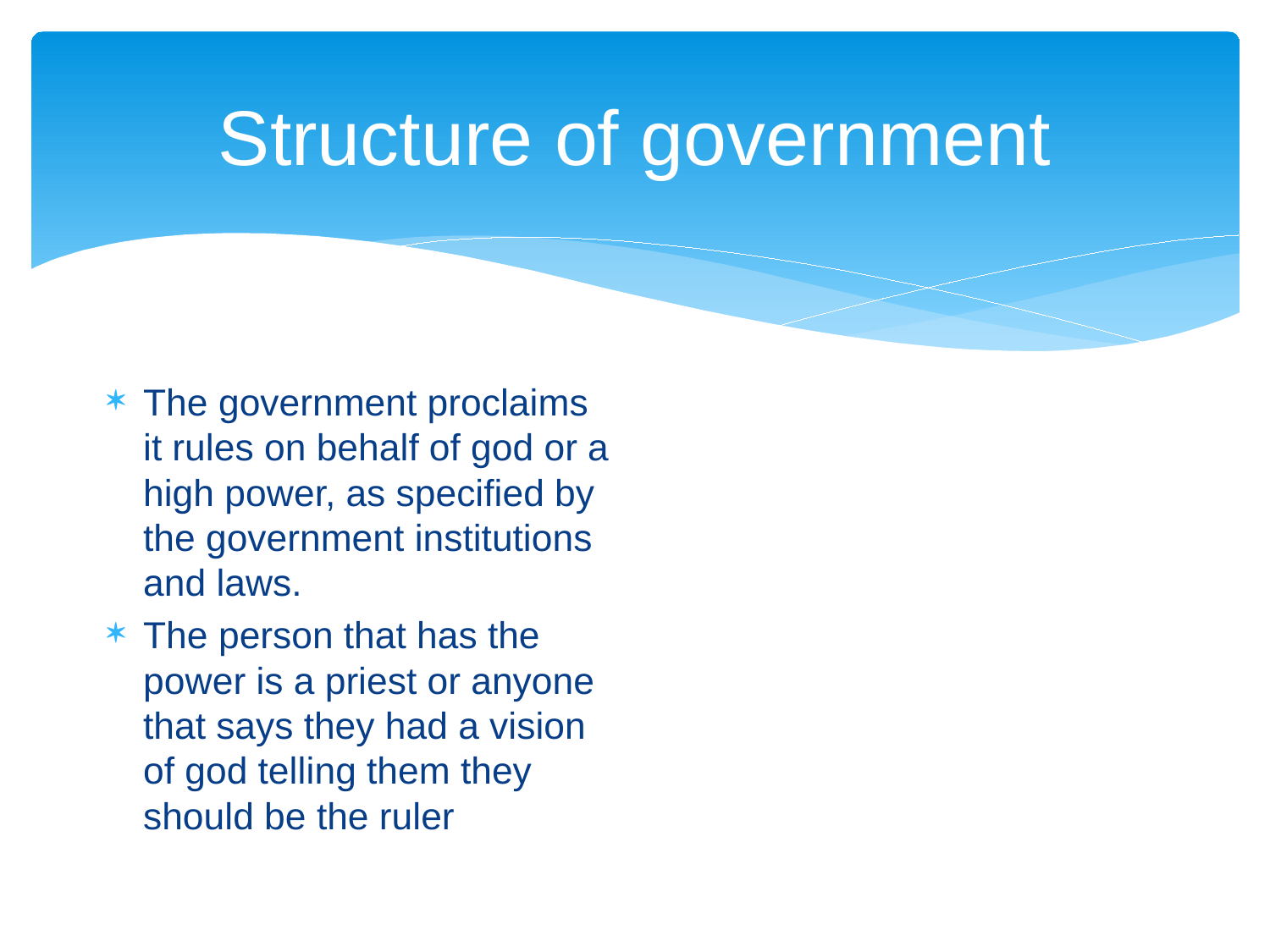

# Structure of government
The government proclaims it rules on behalf of god or a high power, as specified by the government institutions and laws.
The person that has the power is a priest or anyone that says they had a vision of god telling them they should be the ruler